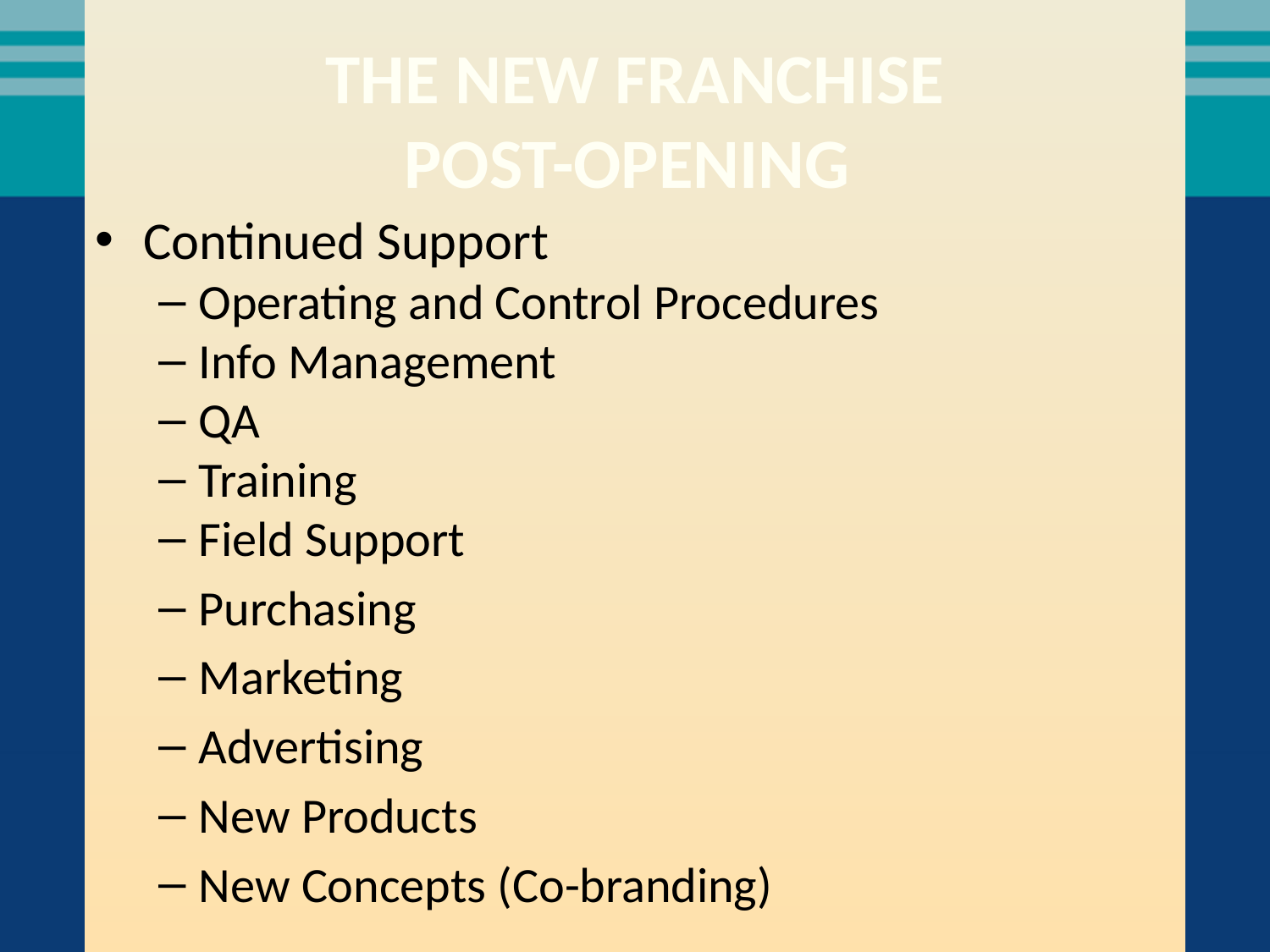

# The new franchise post-opening
Continued Support
Operating and Control Procedures
Info Management
QA
Training
Field Support
Purchasing
Marketing
Advertising
New Products
New Concepts (Co-branding)